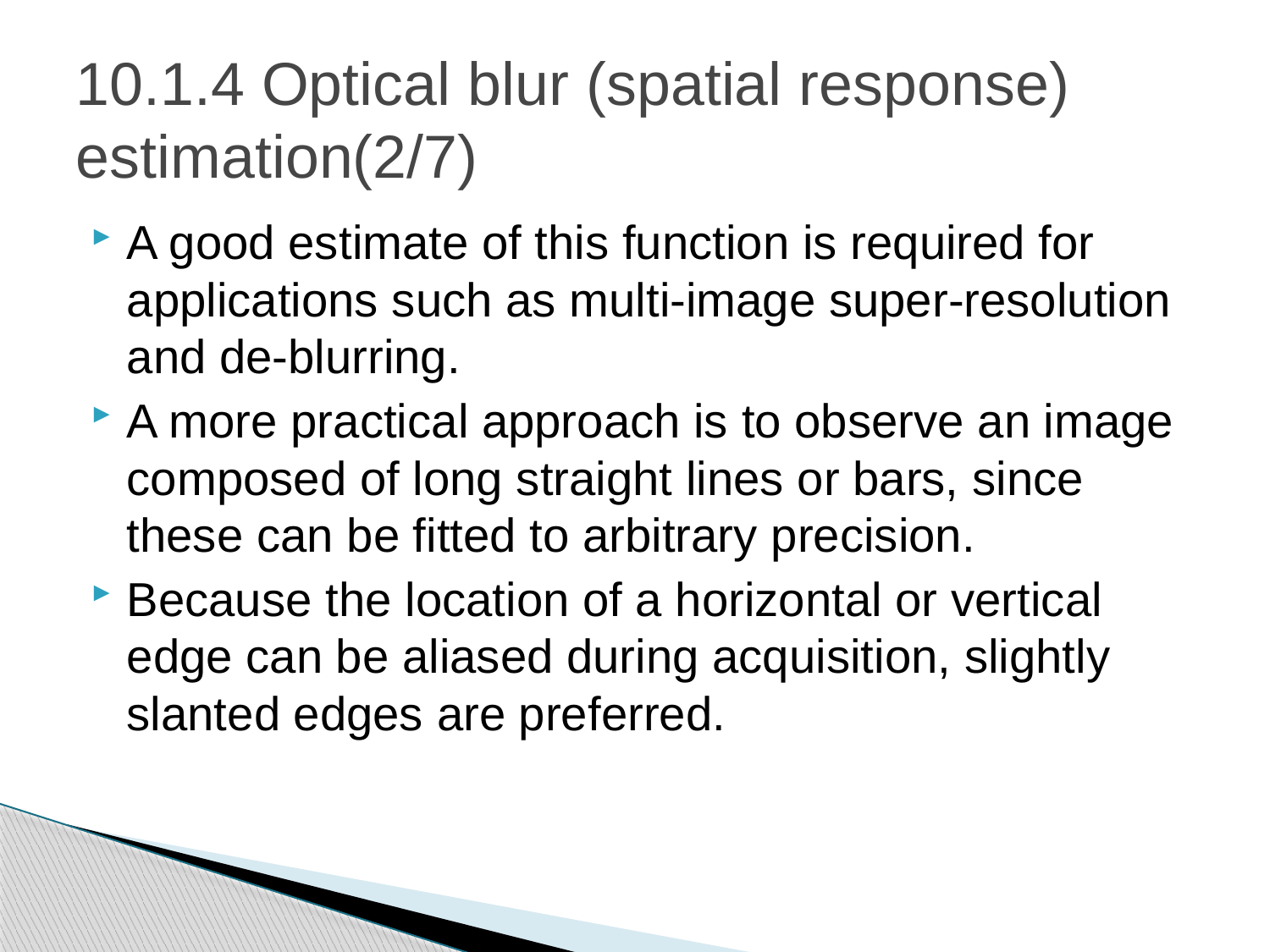

# 10.1.4 Optical blur (spatial response) estimation(2/7)
A good estimate of this function is required for applications such as multi-image super-resolution and de-blurring.
A more practical approach is to observe an image composed of long straight lines or bars, since these can be fitted to arbitrary precision.
Because the location of a horizontal or vertical edge can be aliased during acquisition, slightly slanted edges are preferred.